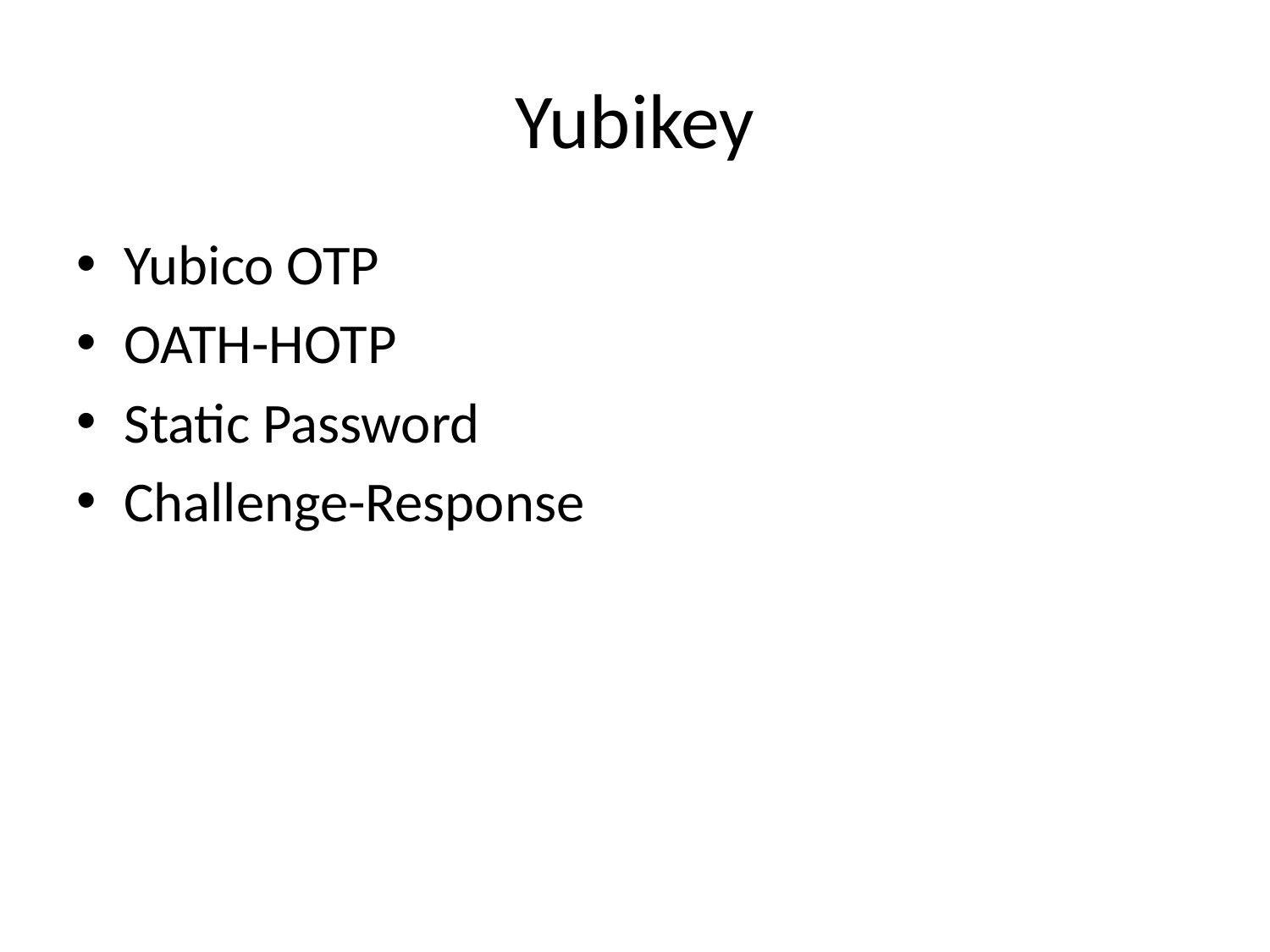

# Yubikey
Yubico OTP
OATH-HOTP
Static Password
Challenge-Response